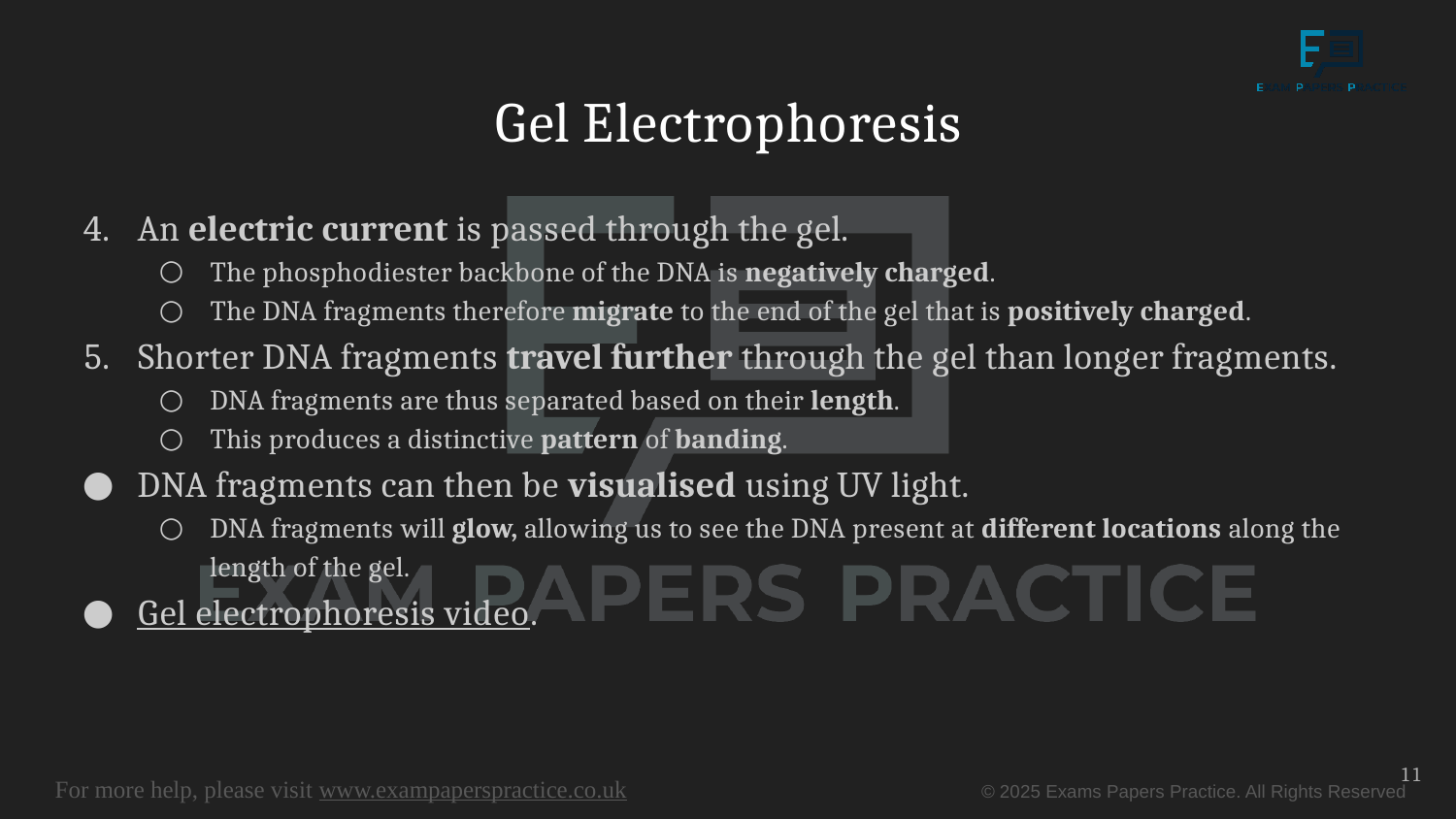

# Gel Electrophoresis

An electric current is passed through the gel.
The phosphodiester backbone of the DNA is negatively charged.
The DNA fragments therefore migrate to the end of the gel that is positively charged.
Shorter DNA fragments travel further through the gel than longer fragments.
DNA fragments are thus separated based on their length.
This produces a distinctive pattern of banding.
DNA fragments can then be visualised using UV light.
DNA fragments will glow, allowing us to see the DNA present at different locations along the length of the gel.
Gel electrophoresis video.
11